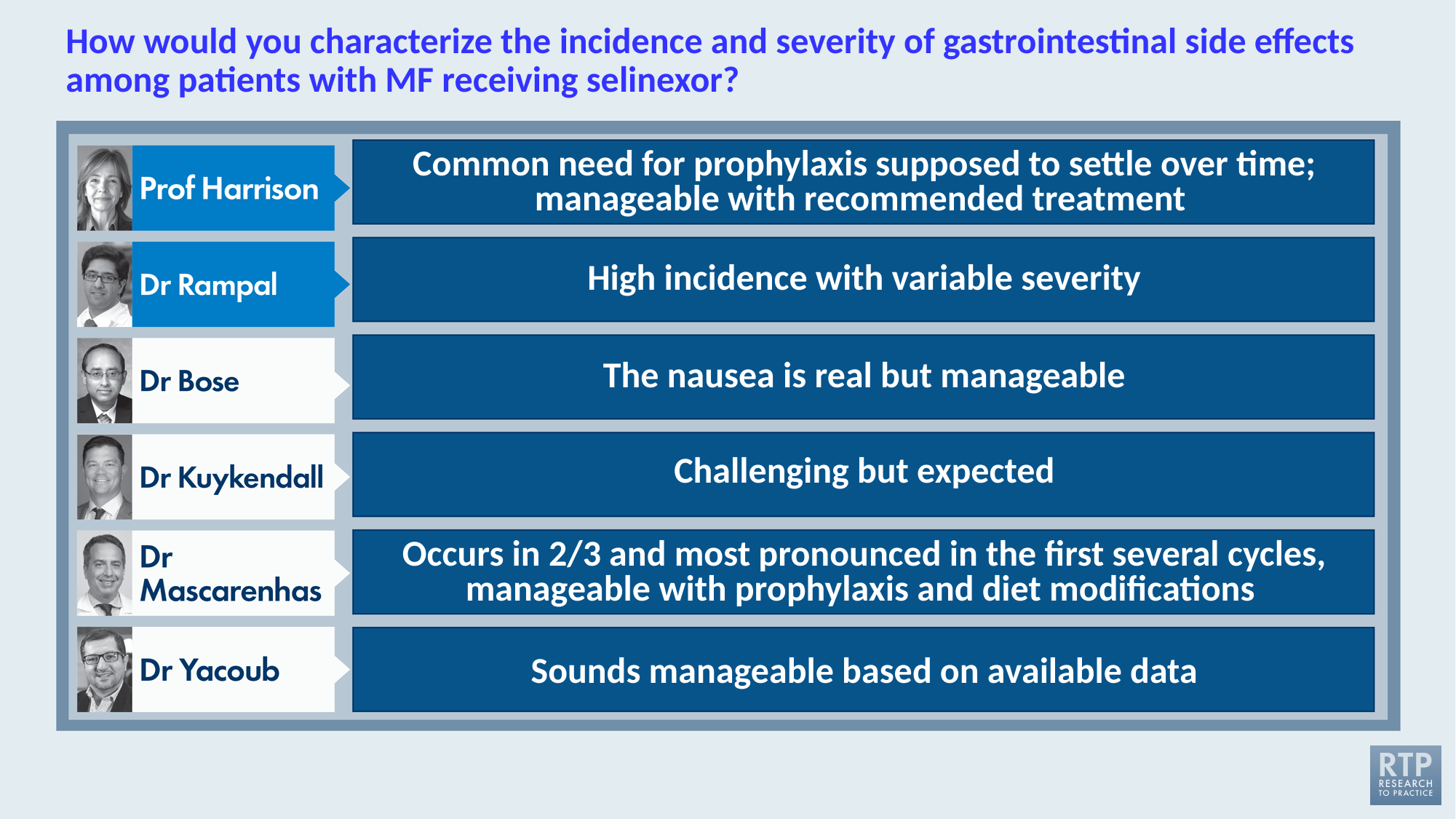

# How would you characterize the incidence and severity of gastrointestinal side effects among patients with MF receiving selinexor?
Common need for prophylaxis supposed to settle over time; manageable with recommended treatment
High incidence with variable severity
The nausea is real but manageable
Challenging but expected
Occurs in 2/3 and most pronounced in the first several cycles, manageable with prophylaxis and diet modifications
Sounds manageable based on available data